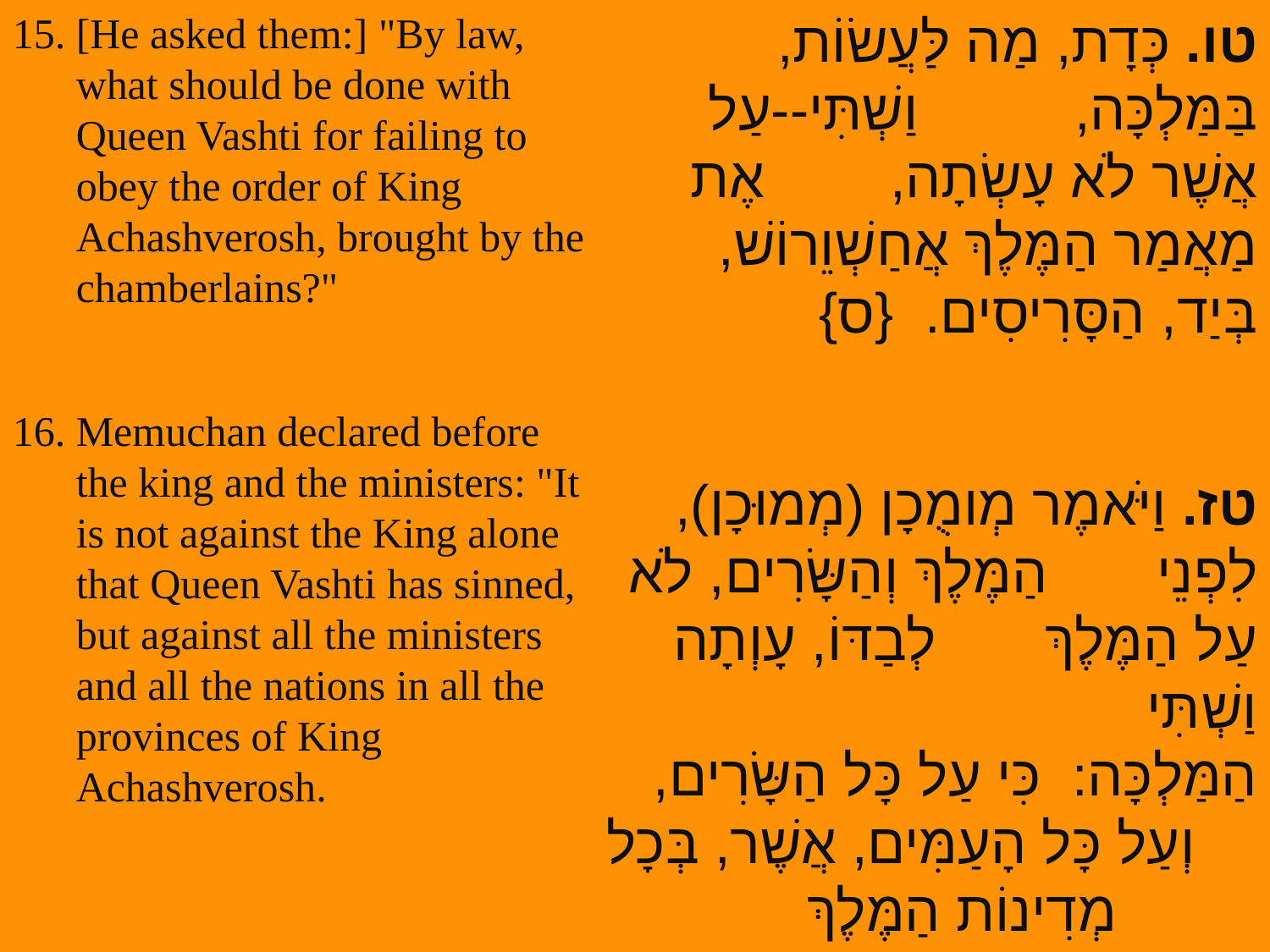

[He asked them:] "By law, what should be done with Queen Vashti for failing to obey the order of King Achashverosh, brought by the chamberlains?"

16. Memuchan declared before the king and the ministers: "It is not against the King alone that Queen Vashti has sinned, but against all the ministers and all the nations in all the provinces of King Achashverosh.
טו. כְּדָת, מַה לַּעֲשׂוֹת, בַּמַּלְכָּה,          וַשְׁתִּי--עַל אֲשֶׁר לֹא עָשְׂתָה,        אֶת מַאֲמַר הַמֶּלֶךְ אֲחַשְׁוֵרוֹשׁ,       בְּיַד, הַסָּרִיסִים.  {ס}

טז. וַיֹּאמֶר מְומֻכָן (מְמוּכָן), לִפְנֵי       הַמֶּלֶךְ וְהַשָּׂרִים, לֹא עַל הַמֶּלֶךְ       לְבַדּוֹ, עָוְתָה וַשְׁתִּי                      הַמַּלְכָּה:  כִּי עַל כָּל הַשָּׂרִים,        וְעַל כָּל הָעַמִּים, אֲשֶׁר, בְּכָל          מְדִינוֹת הַמֶּלֶךְ אֲחַשְׁוֵרוֹשׁ.